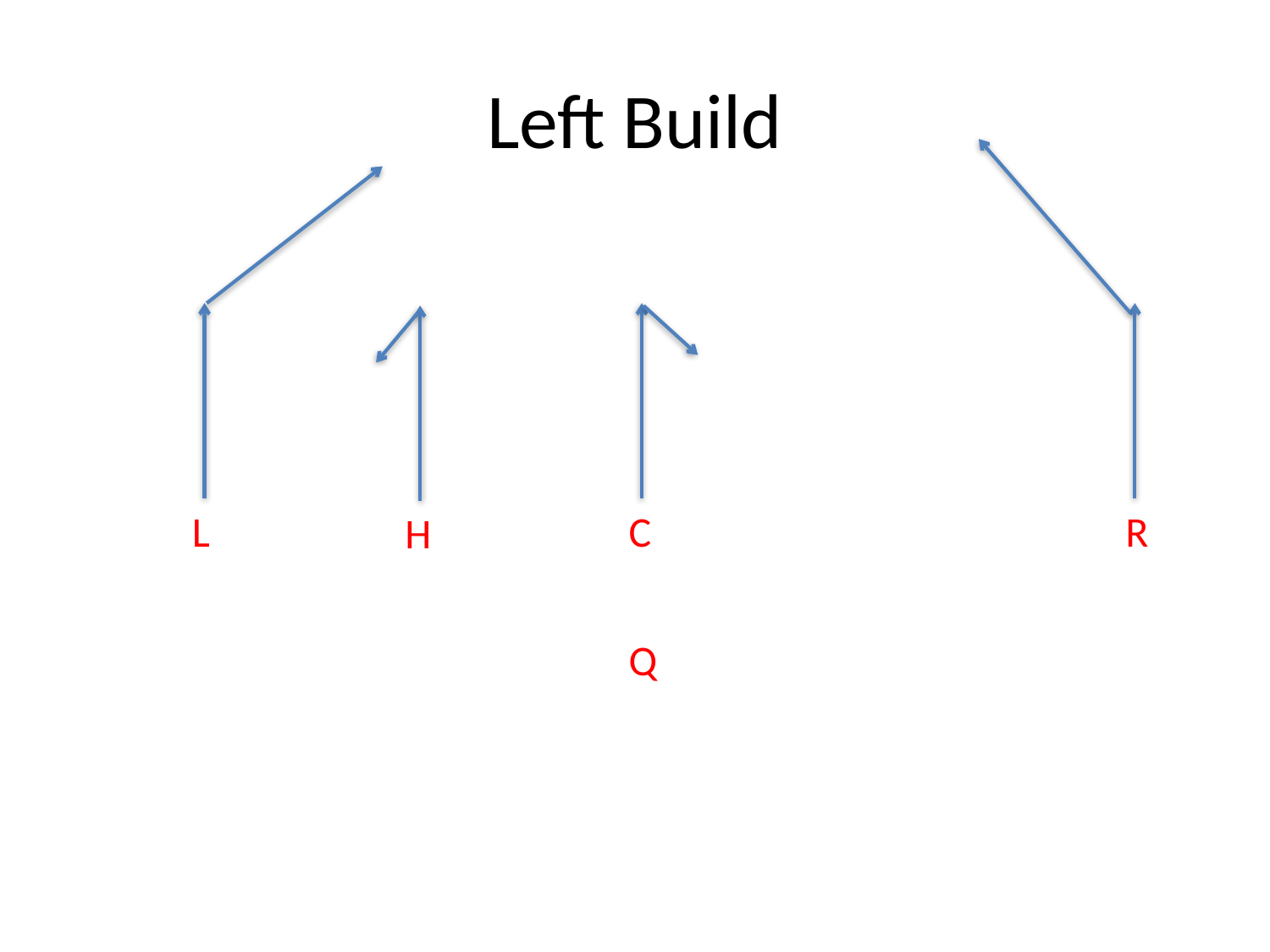

# Left Build
L
C
R
H
Q